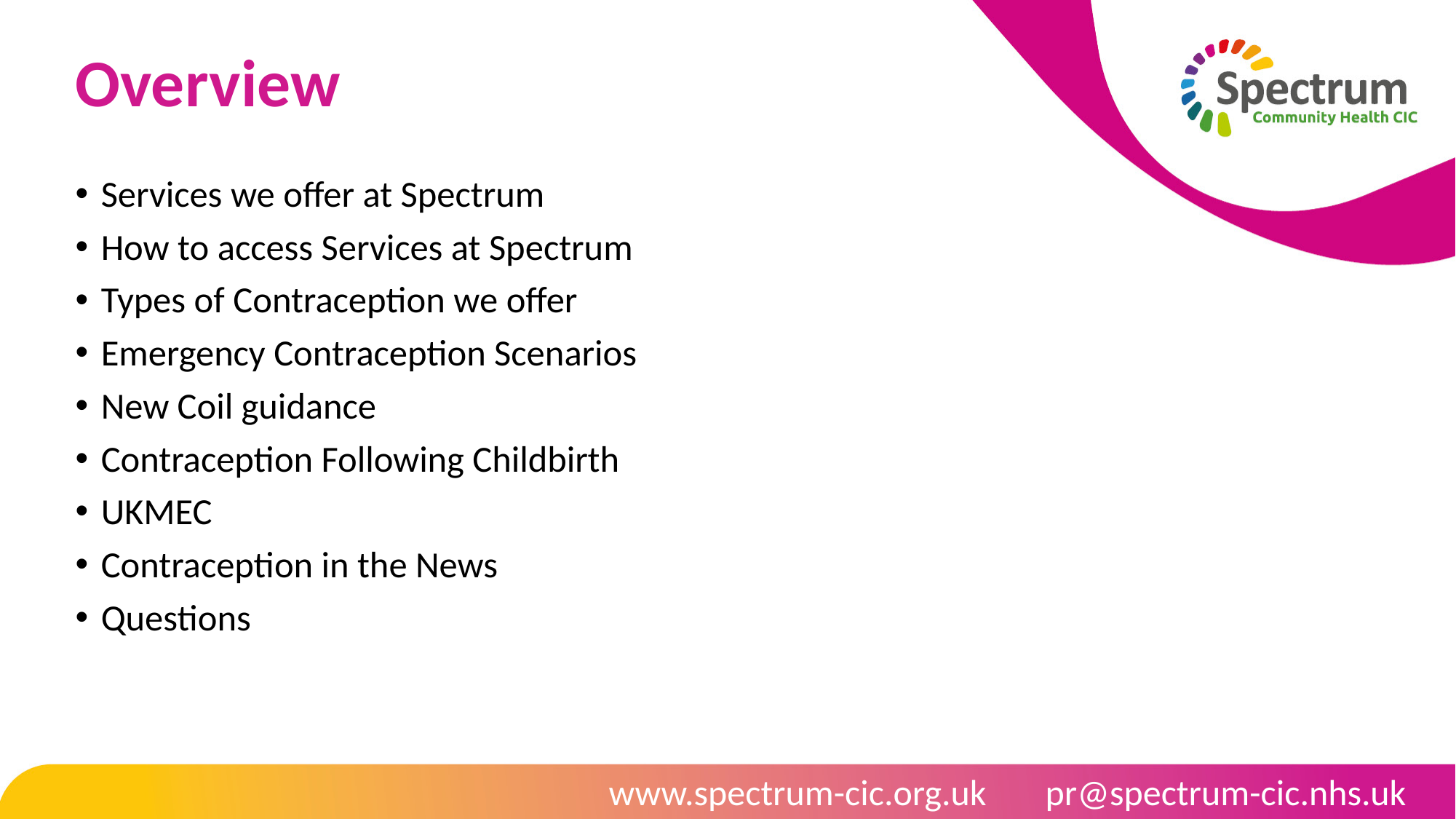

# Overview
Services we offer at Spectrum
How to access Services at Spectrum
Types of Contraception we offer
Emergency Contraception Scenarios
New Coil guidance
Contraception Following Childbirth
UKMEC
Contraception in the News
Questions